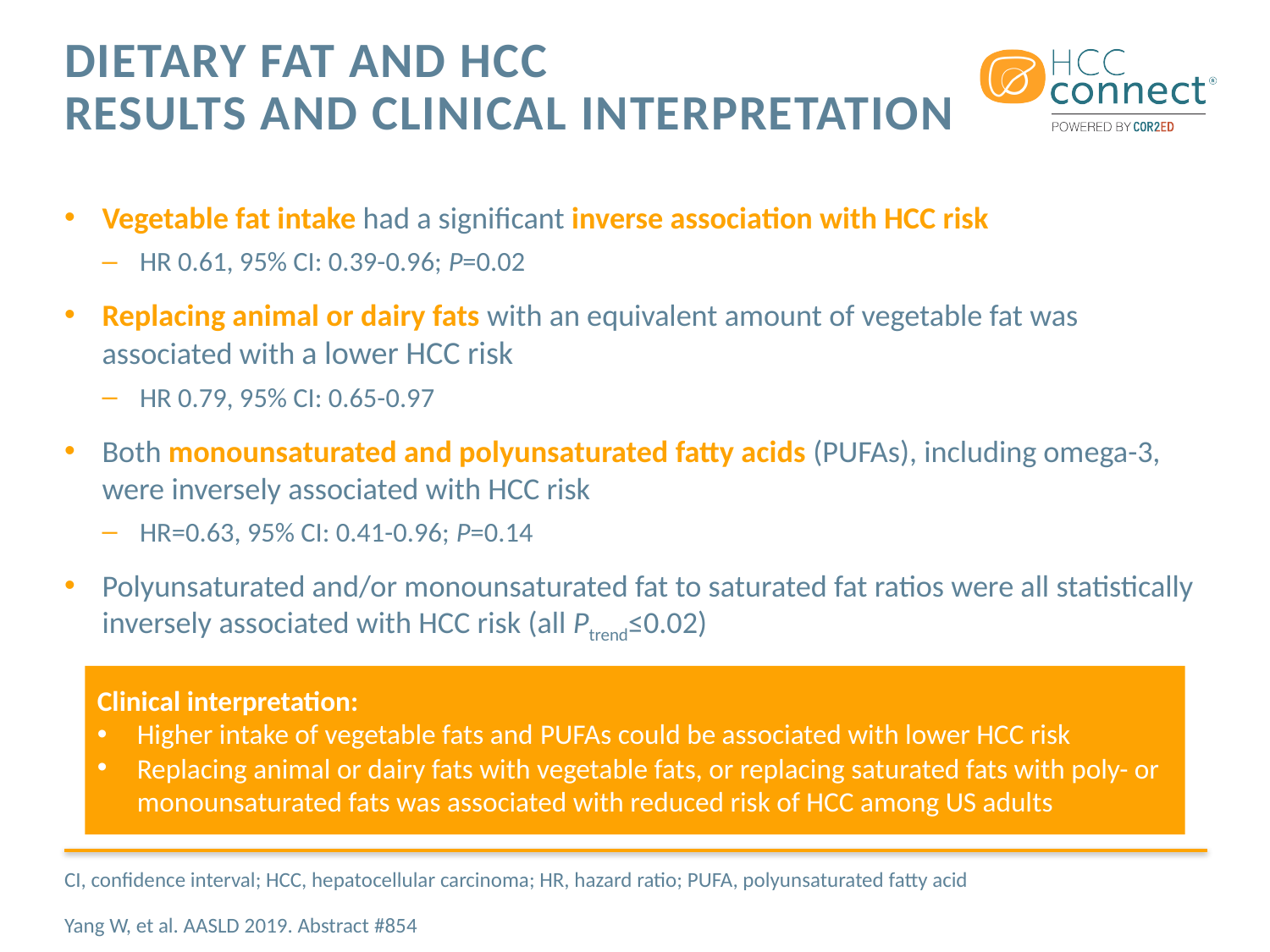

# Dietary Fat and HCC results and clinical interpretation
Vegetable fat intake had a significant inverse association with HCC risk
HR 0.61, 95% CI: 0.39-0.96; P=0.02
Replacing animal or dairy fats with an equivalent amount of vegetable fat was associated with a lower HCC risk
HR 0.79, 95% CI: 0.65-0.97
Both monounsaturated and polyunsaturated fatty acids (PUFAs), including omega-3, were inversely associated with HCC risk
HR=0.63, 95% CI: 0.41-0.96; P=0.14
Polyunsaturated and/or monounsaturated fat to saturated fat ratios were all statistically inversely associated with HCC risk (all Ptrend≤0.02)
Clinical interpretation:
Higher intake of vegetable fats and PUFAs could be associated with lower HCC risk
Replacing animal or dairy fats with vegetable fats, or replacing saturated fats with poly- or monounsaturated fats was associated with reduced risk of HCC among US adults
CI, confidence interval; HCC, hepatocellular carcinoma; HR, hazard ratio; PUFA, polyunsaturated fatty acid
Yang W, et al. AASLD 2019. Abstract #854